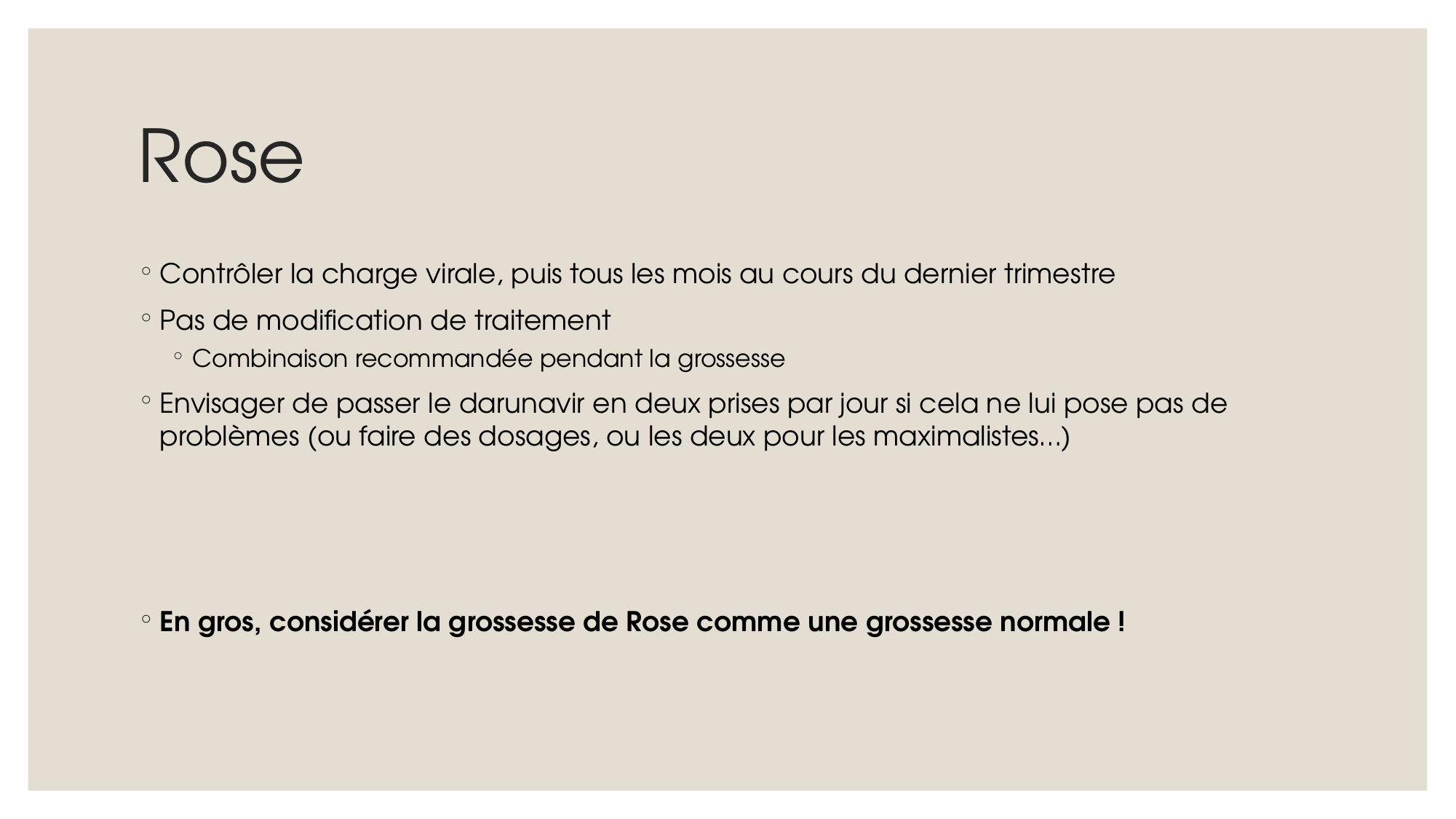

# Rose
Contrôler la charge virale, puis tous les mois au cours du dernier trimestre
Pas de modification de traitement
Combinaison recommandée pendant la grossesse
Envisager de passer le darunavir en deux prises par jour si cela ne lui pose pas de problèmes (ou faire des dosages, ou les deux pour les maximalistes…)

En gros, considérer la grossesse de Rose comme une grossesse normale !